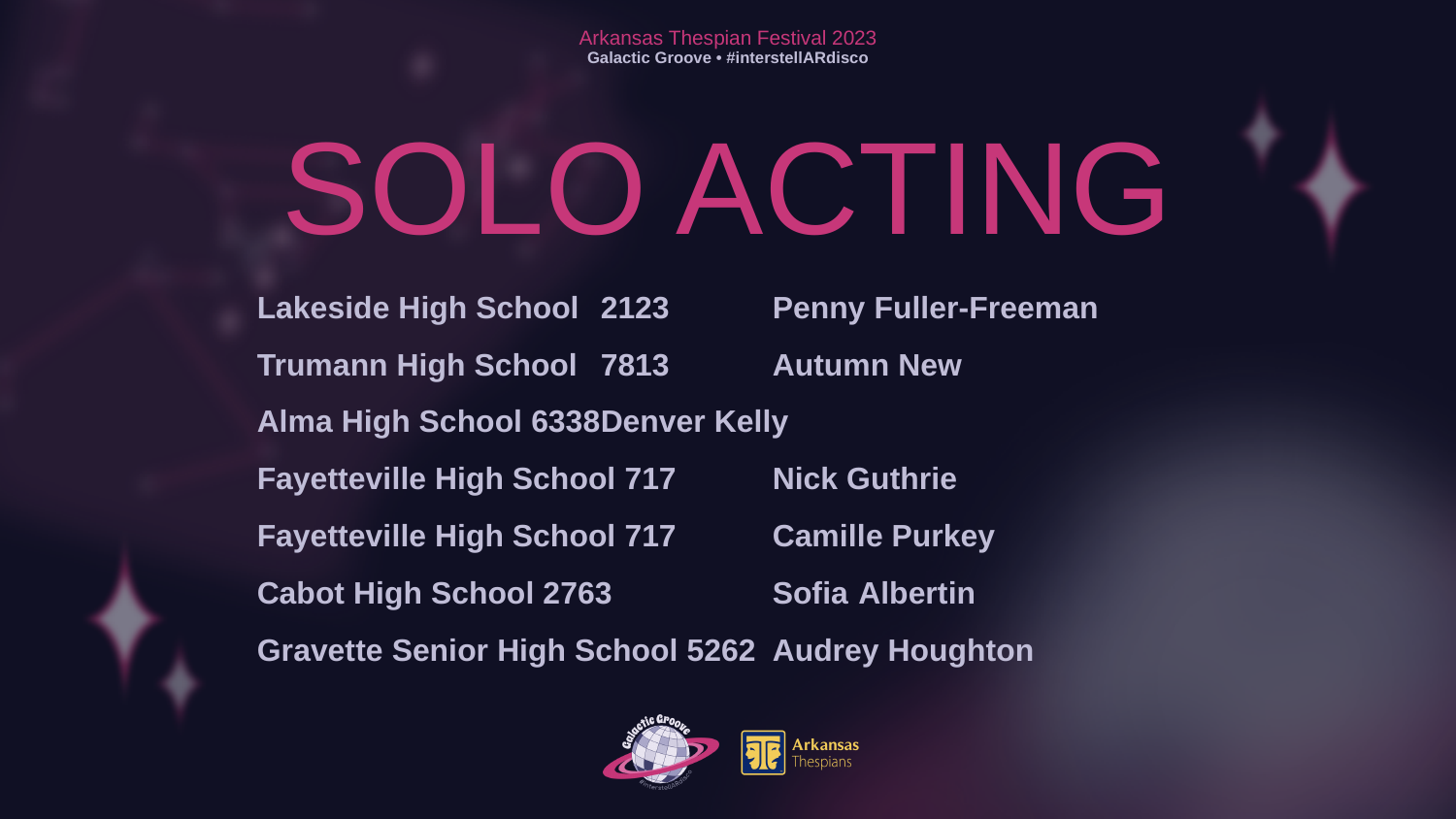

# SOLO ACTING
Lakeside High School	2123						Penny Fuller-Freeman
Trumann High School	7813						Autumn New
Alma High School 6338						Denver Kelly
Fayetteville High School 717						Nick Guthrie
Fayetteville High School 717						Camille Purkey
Cabot High School 2763 						Sofia	Albertin
Gravette Senior High School 5262				Audrey Houghton